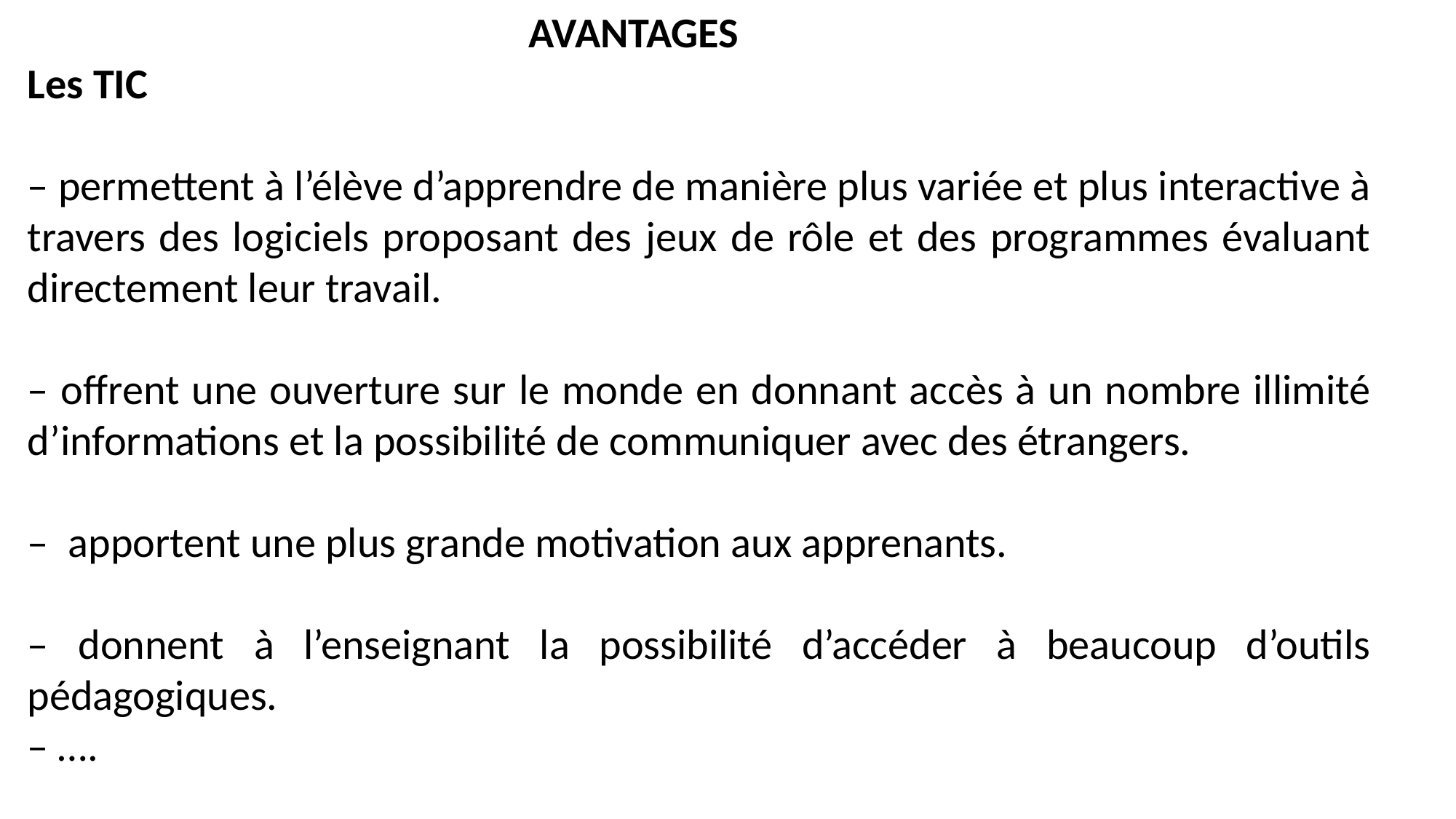

AVANTAGES
Les TIC

– permettent à l’élève d’apprendre de manière plus variée et plus interactive à travers des logiciels proposant des jeux de rôle et des programmes évaluant directement leur travail.

– offrent une ouverture sur le monde en donnant accès à un nombre illimité d’informations et la possibilité de communiquer avec des étrangers.

–  apportent une plus grande motivation aux apprenants.

– donnent à l’enseignant la possibilité d’accéder à beaucoup d’outils pédagogiques.
– ….